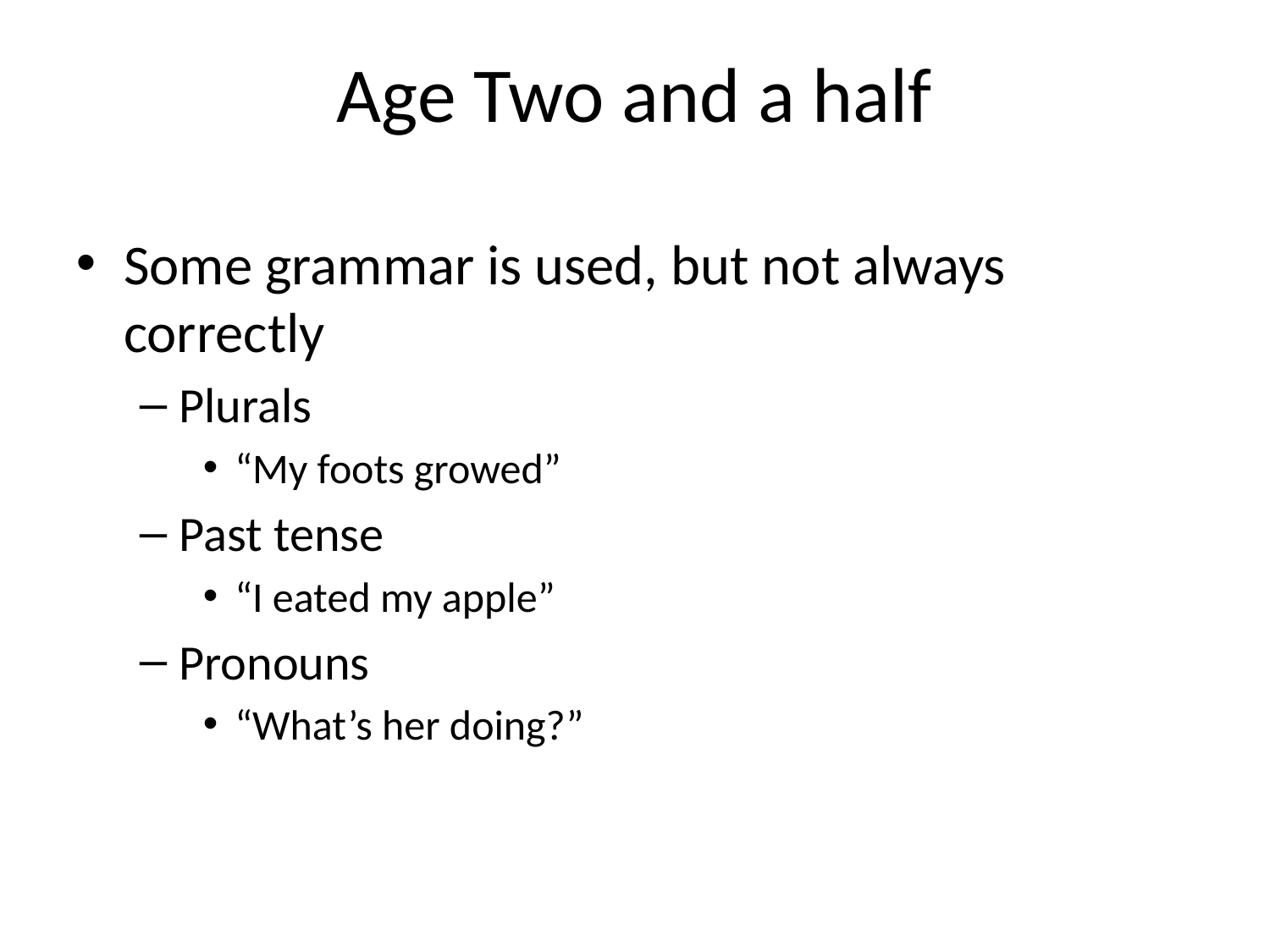

Age Two and a half
Some grammar is used, but not always correctly
Plurals
“My foots growed”
Past tense
“I eated my apple”
Pronouns
“What’s her doing?”